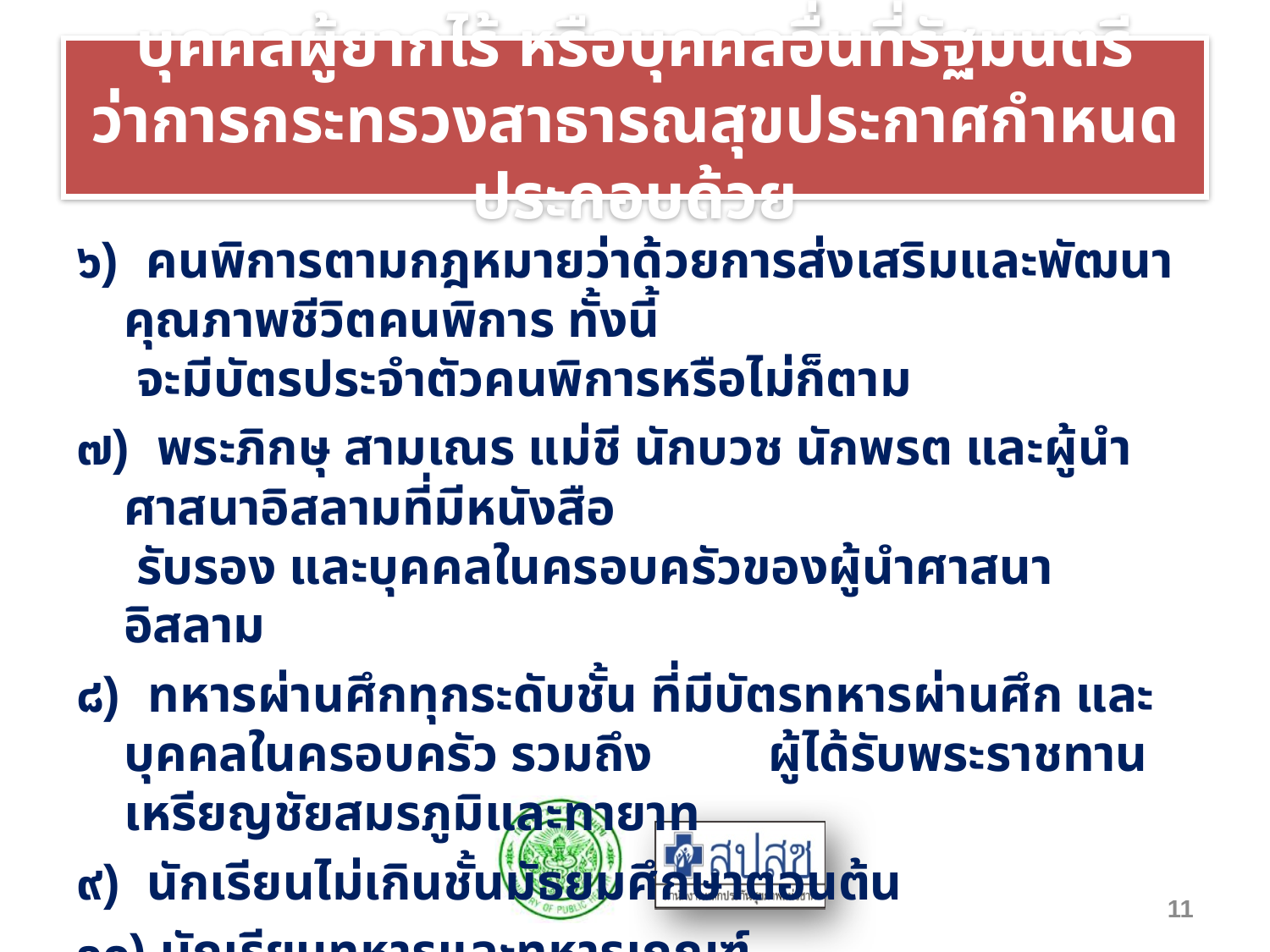

# บุคคลผู้ยากไร้ หรือบุคคลอื่นที่รัฐมนตรีว่าการกระทรวงสาธารณสุขประกาศกำหนด ประกอบด้วย
๖)  คนพิการตามกฎหมายว่าด้วยการส่งเสริมและพัฒนาคุณภาพชีวิตคนพิการ ทั้งนี้
 จะมีบัตรประจำตัวคนพิการหรือไม่ก็ตาม
๗)  พระภิกษุ สามเณร แม่ชี นักบวช นักพรต และผู้นำศาสนาอิสลามที่มีหนังสือ
 รับรอง และบุคคลในครอบครัวของผู้นำศาสนาอิสลาม
๘)  ทหารผ่านศึกทุกระดับชั้น ที่มีบัตรทหารผ่านศึก และบุคคลในครอบครัว รวมถึง         ผู้ได้รับพระราชทานเหรียญชัยสมรภูมิและทายาท
๙)  นักเรียนไม่เกินชั้นมัธยมศึกษาตอนต้น
๑๐) นักเรียนทหารและทหารเกณฑ์

11